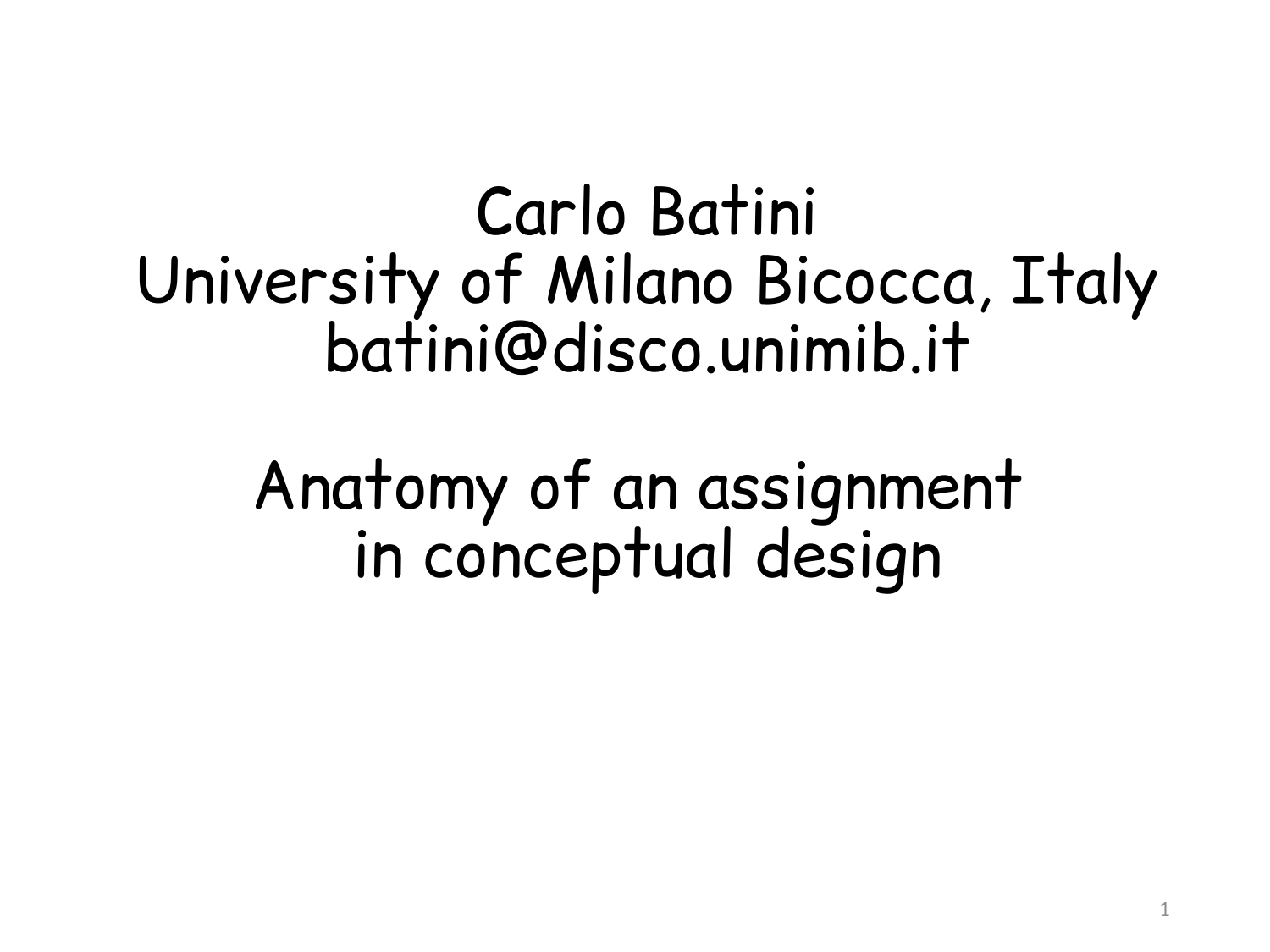

# Carlo Batini University of Milano Bicocca, Italy batini@disco.unimib.it Anatomy of an assignment in conceptual design
1